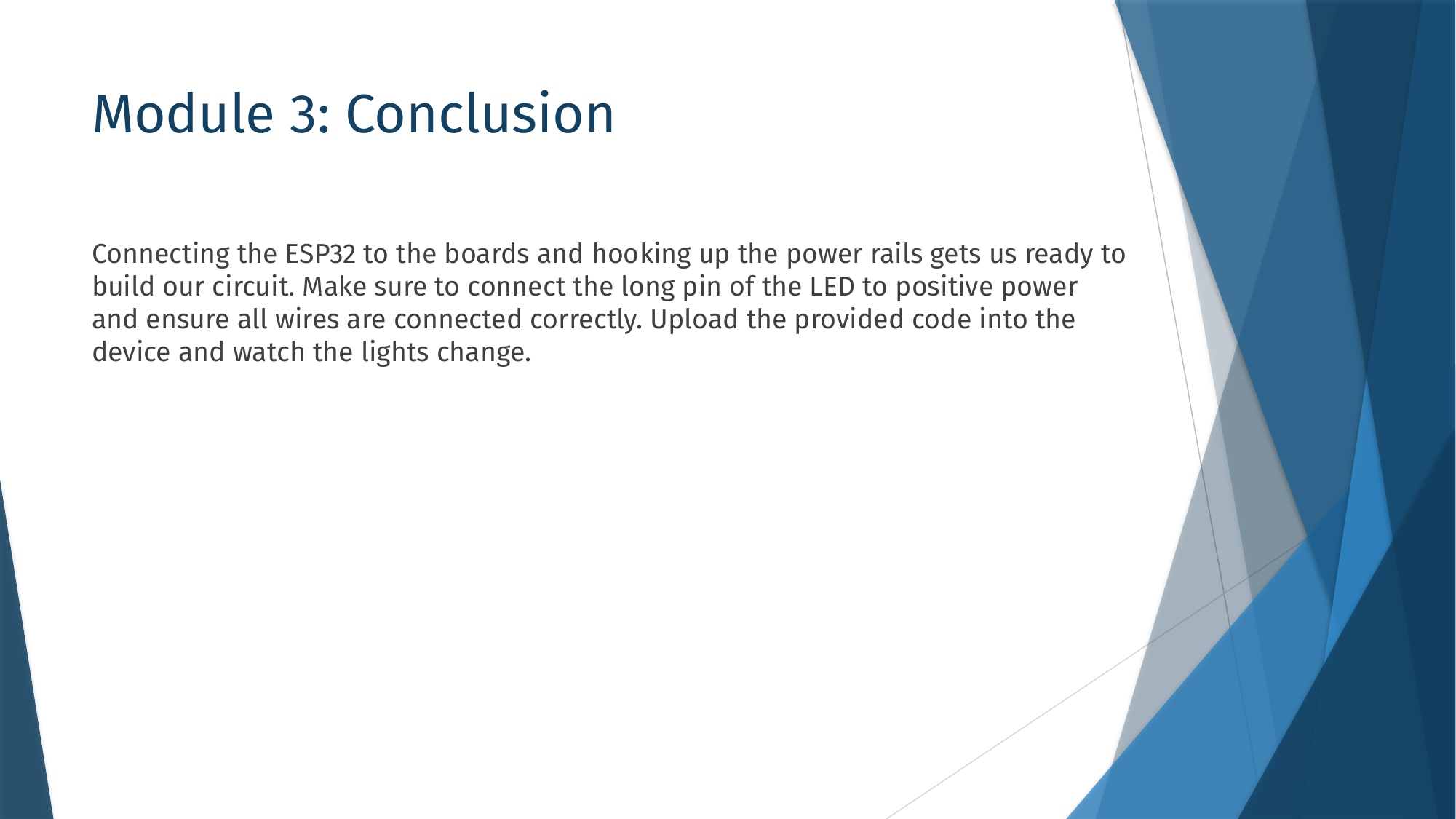

# Module 3: Conclusion
Connecting the ESP32 to the boards and hooking up the power rails gets us ready to build our circuit. Make sure to connect the long pin of the LED to positive power and ensure all wires are connected correctly. Upload the provided code into the device and watch the lights change.